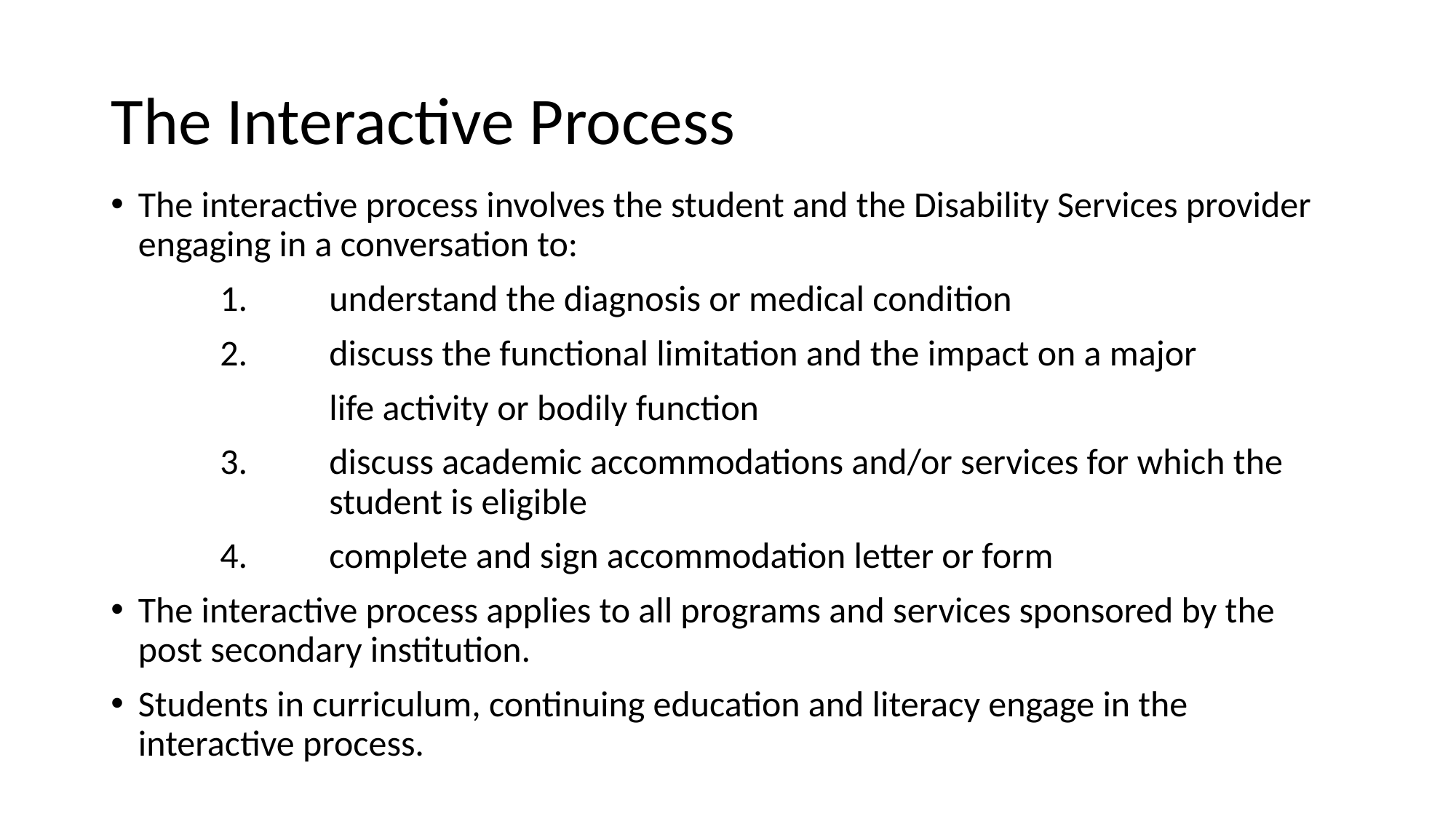

# The Interactive Process
The interactive process involves the student and the Disability Services provider engaging in a conversation to:
	1.	understand the diagnosis or medical condition
	2.	discuss the functional limitation and the impact on a major
	     	life activity or bodily function
	3.	discuss academic accommodations and/or services for which the 			student is eligible
	4. 	complete and sign accommodation letter or form
The interactive process applies to all programs and services sponsored by the post secondary institution.
Students in curriculum, continuing education and literacy engage in the interactive process.